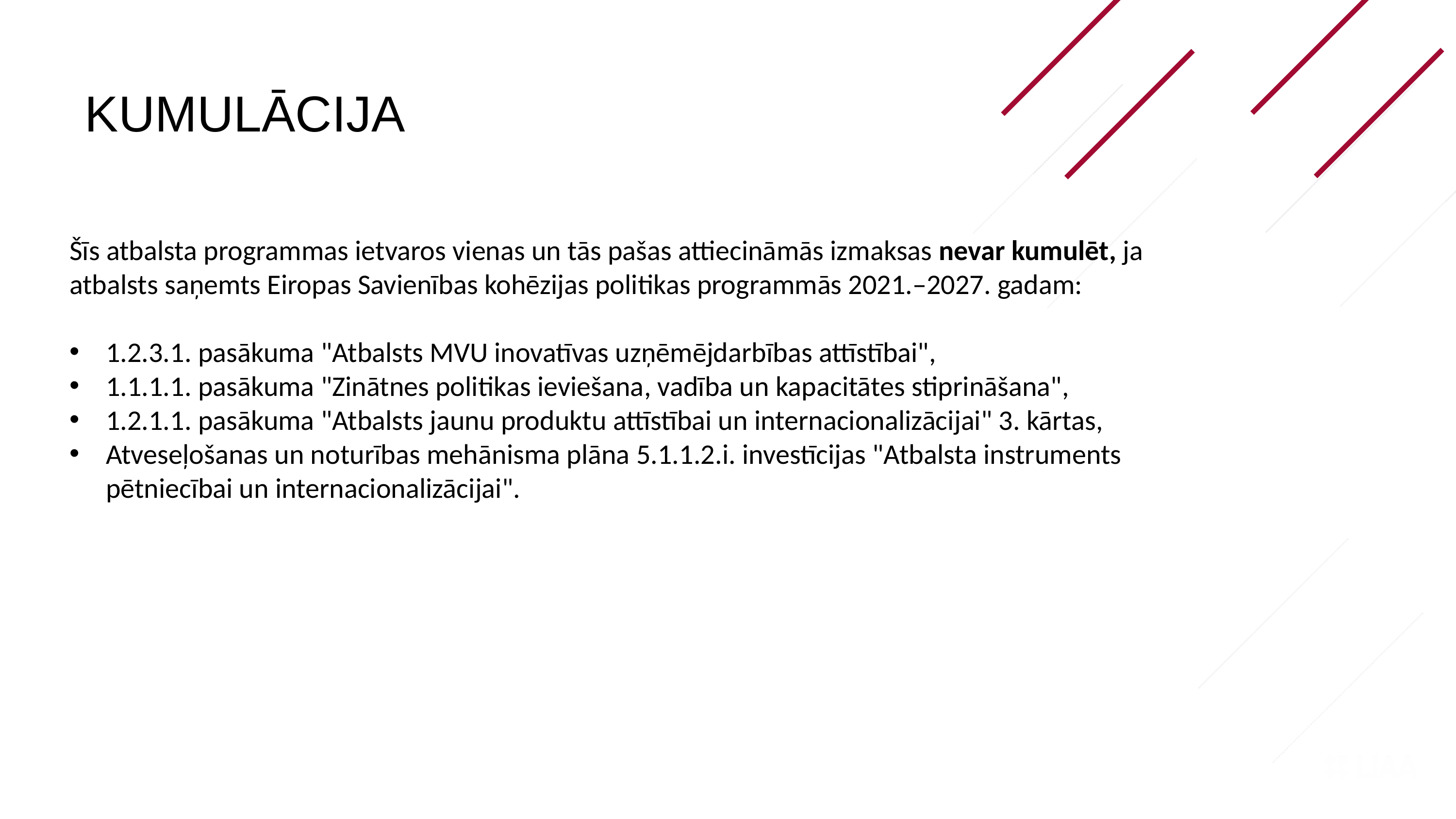

KUMULĀCIJA

Šīs atbalsta programmas ietvaros vienas un tās pašas attiecināmās izmaksas nevar kumulēt, ja atbalsts saņemts Eiropas Savienības kohēzijas politikas programmās 2021.–2027. gadam:

1.2.3.1. pasākuma "Atbalsts MVU inovatīvas uzņēmējdarbības attīstībai",
1.1.1.1. pasākuma "Zinātnes politikas ieviešana, vadība un kapacitātes stiprināšana",
1.2.1.1. pasākuma "Atbalsts jaunu produktu attīstībai un internacionalizācijai" 3. kārtas,
Atveseļošanas un noturības mehānisma plāna 5.1.1.2.i. investīcijas "Atbalsta instruments pētniecībai un internacionalizācijai".